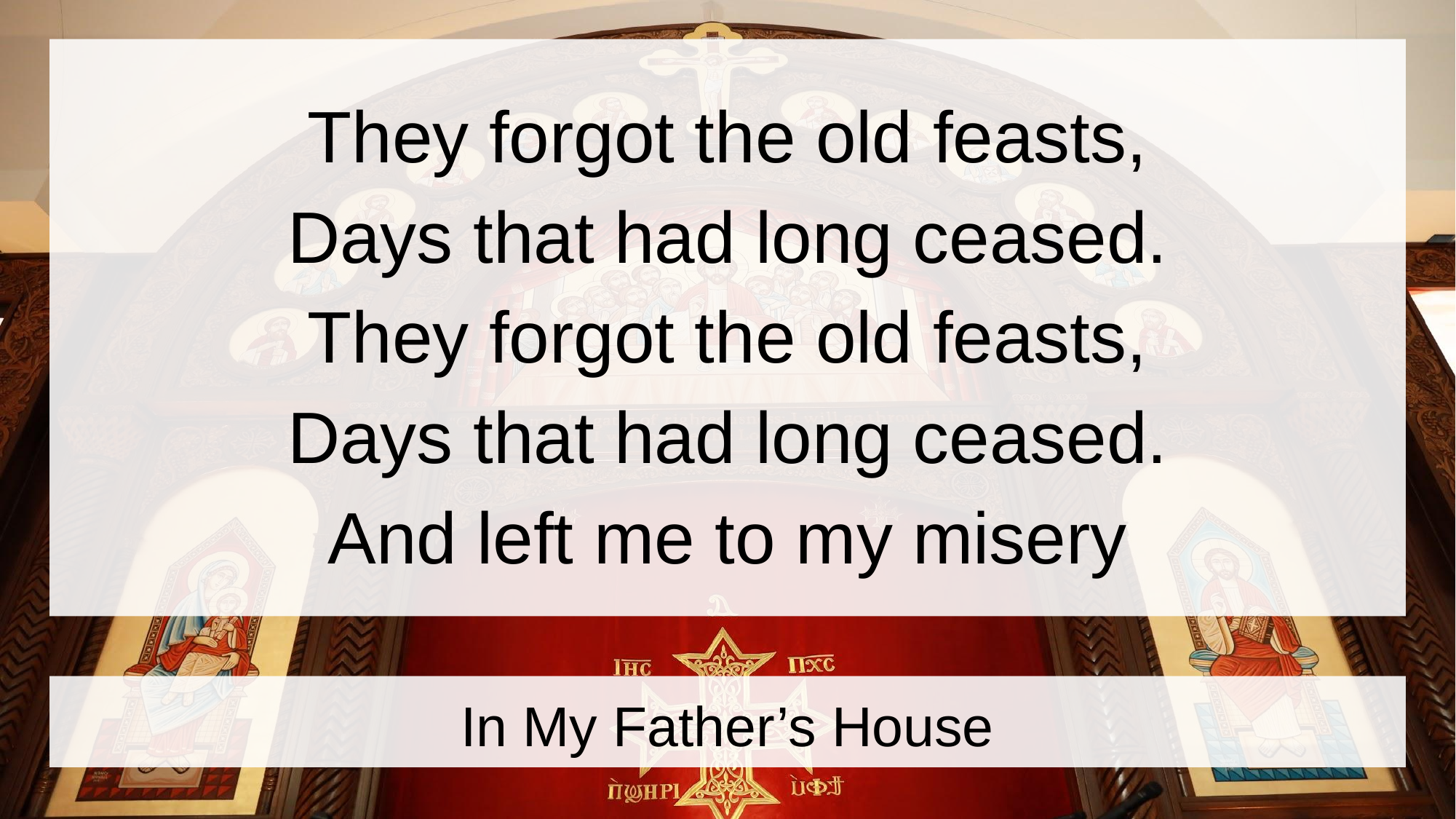

They forgot the old feasts,
Days that had long ceased.
They forgot the old feasts,
Days that had long ceased.
And left me to my misery
# In My Father’s House